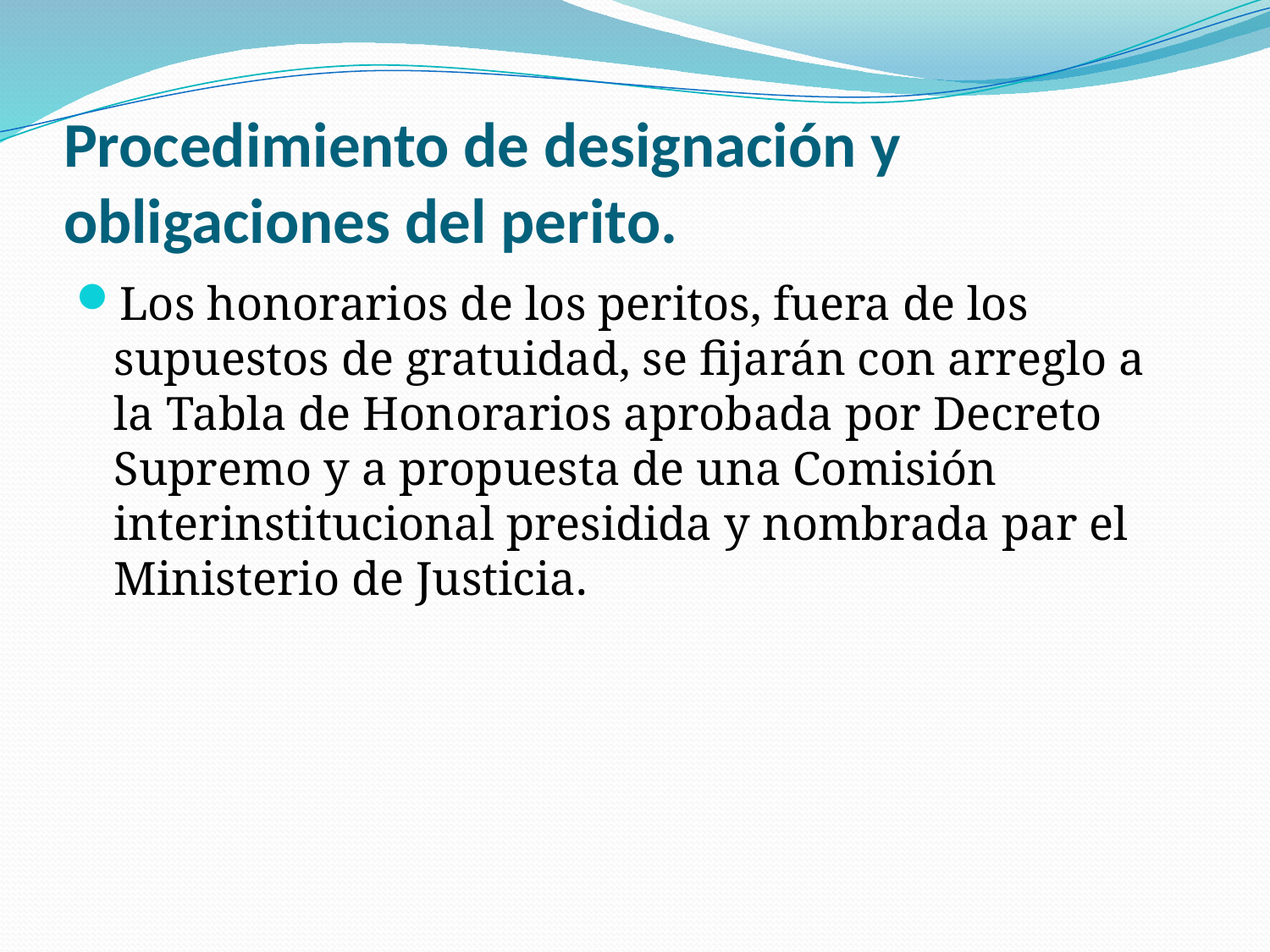

# Procedimiento de designación y obligaciones del perito.
Los honorarios de los peritos, fuera de los supuestos de gratuidad, se fijarán con arreglo a la Tabla de Honorarios aprobada por Decreto Supremo y a propuesta de una Comisión interinstitucional presidida y nombrada par el Ministerio de Justicia.